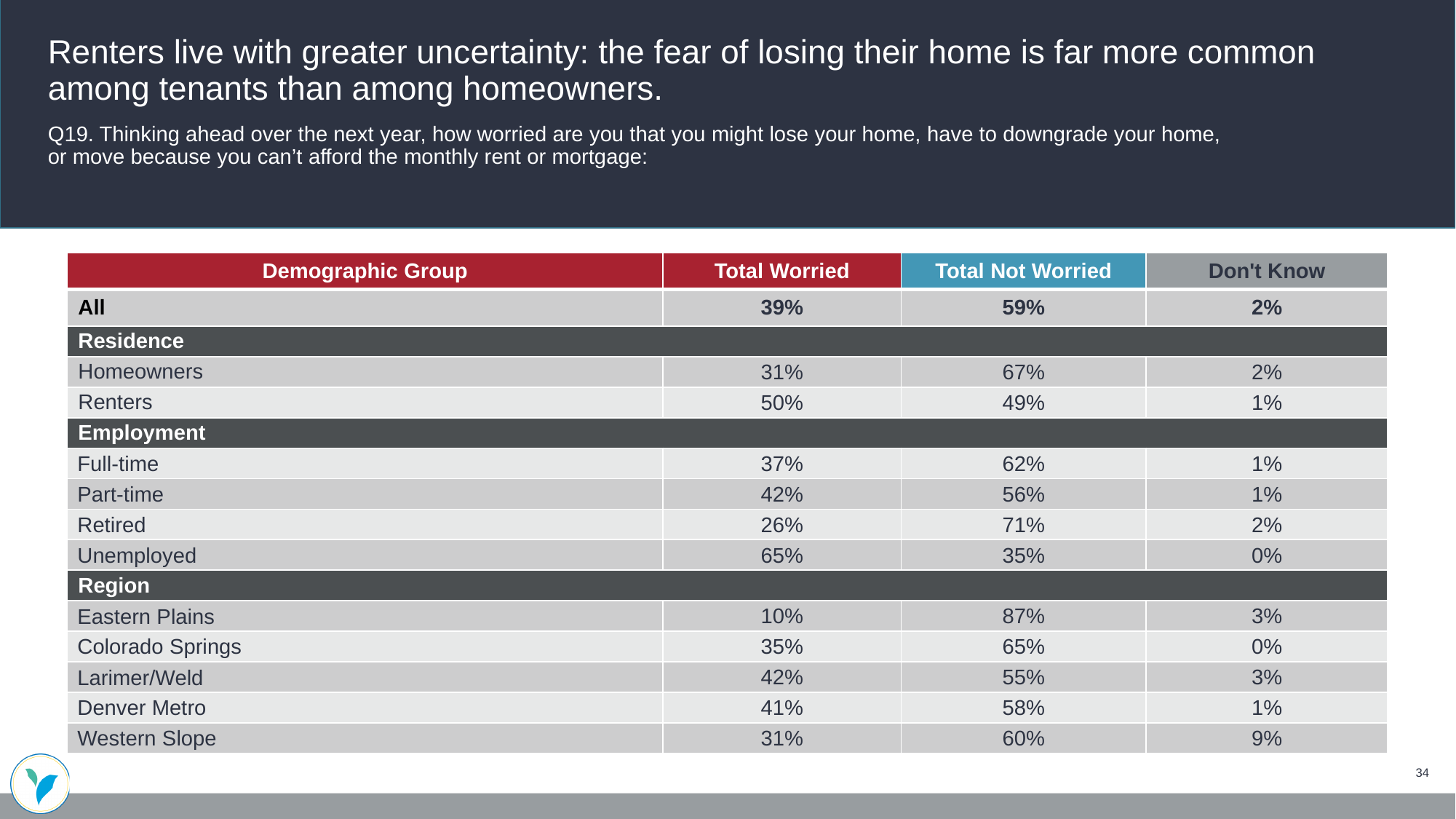

Renters live with greater uncertainty: the fear of losing their home is far more common among tenants than among homeowners.
Q19. Thinking ahead over the next year, how worried are you that you might lose your home, have to downgrade your home,
or move because you can’t afford the monthly rent or mortgage:
| Demographic Group | Total Worried | Total Not Worried | Don't Know |
| --- | --- | --- | --- |
| All | 39% | 59% | 2% |
| Residence |  |  |  |
| Homeowners | 31% | 67% | 2% |
| Renters | 50% | 49% | 1% |
| Employment |  |  |  |
| Full-time | 37% | 62% | 1% |
| Part-time | 42% | 56% | 1% |
| Retired | 26% | 71% | 2% |
| Unemployed | 65% | 35% | 0% |
| Region |  |  |  |
| Eastern Plains | 10% | 87% | 3% |
| Colorado Springs | 35% | 65% | 0% |
| Larimer/Weld | 42% | 55% | 3% |
| Denver Metro | 41% | 58% | 1% |
| Western Slope | 31% | 60% | 9% |
34